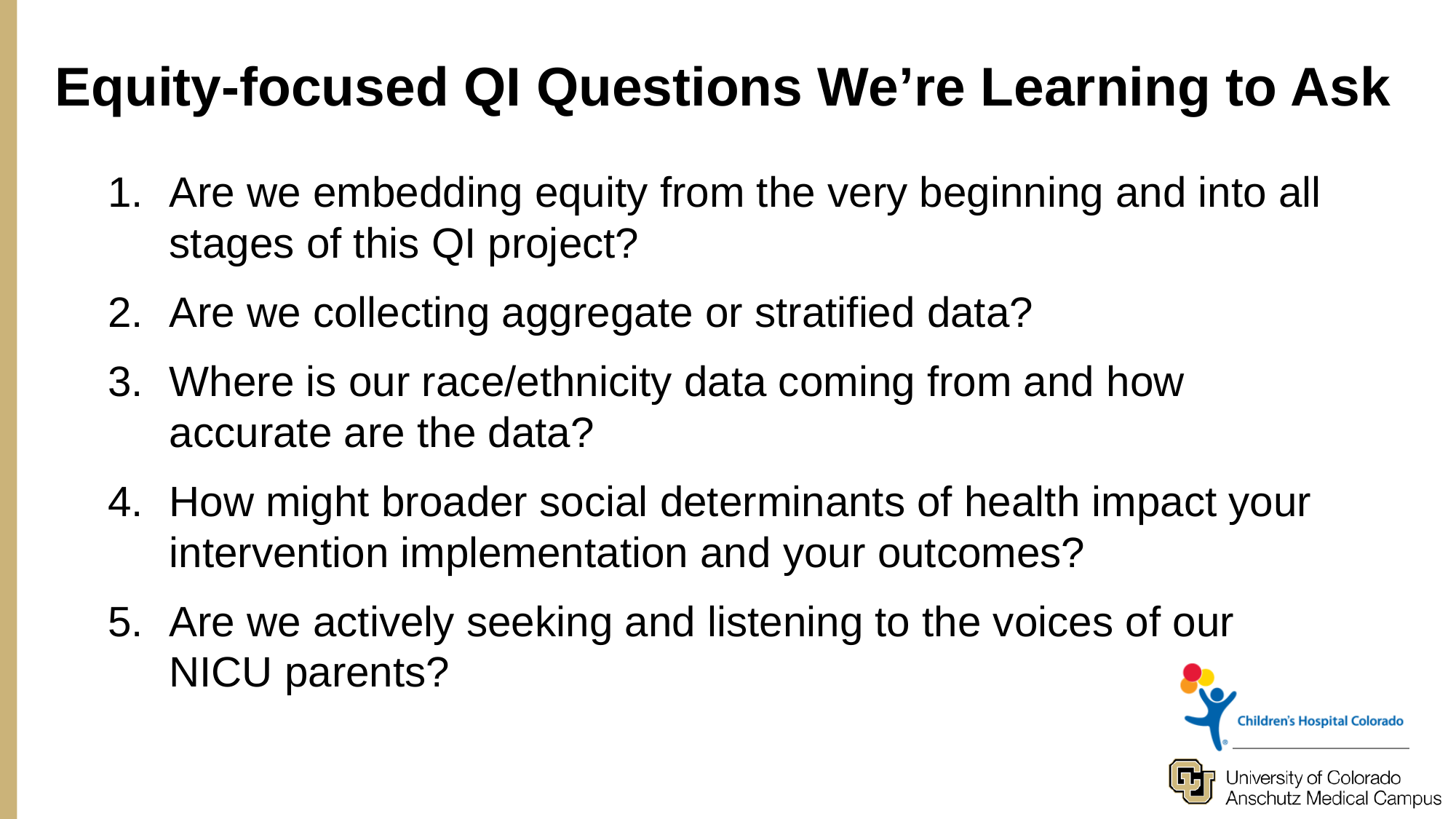

Equity-focused QI Questions We’re Learning to Ask
Are we embedding equity from the very beginning and into all stages of this QI project?
Are we collecting aggregate or stratified data?
Where is our race/ethnicity data coming from and how accurate are the data?
How might broader social determinants of health impact your intervention implementation and your outcomes?
Are we actively seeking and listening to the voices of our NICU parents?